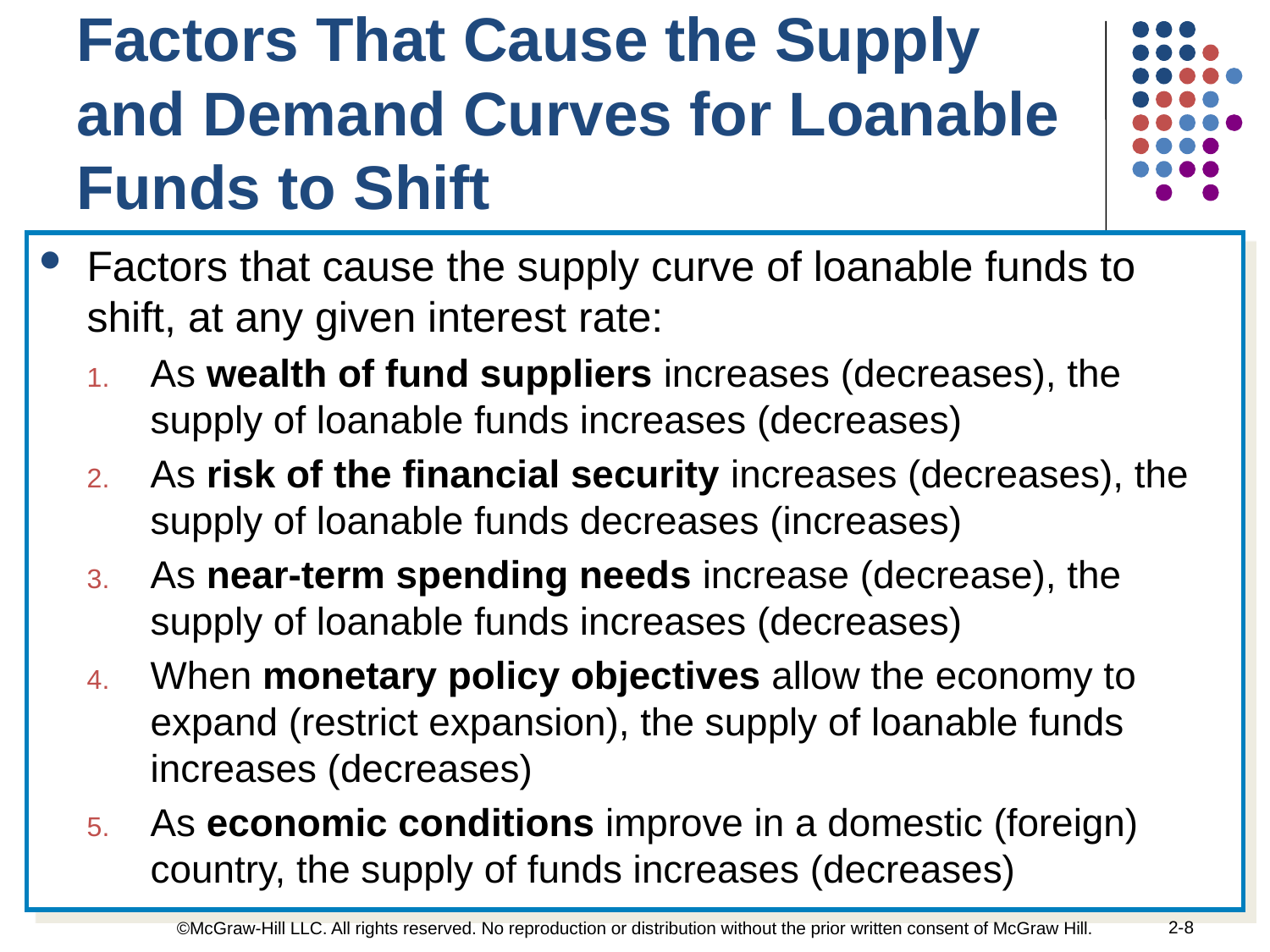

Factors That Cause the Supply and Demand Curves for Loanable Funds to Shift
Factors that cause the supply curve of loanable funds to shift, at any given interest rate:
As wealth of fund suppliers increases (decreases), the supply of loanable funds increases (decreases)
As risk of the financial security increases (decreases), the supply of loanable funds decreases (increases)
As near-term spending needs increase (decrease), the supply of loanable funds increases (decreases)
When monetary policy objectives allow the economy to expand (restrict expansion), the supply of loanable funds increases (decreases)
As economic conditions improve in a domestic (foreign) country, the supply of funds increases (decreases)

2-8
©McGraw-Hill LLC. All rights reserved. No reproduction or distribution without the prior written consent of McGraw Hill.